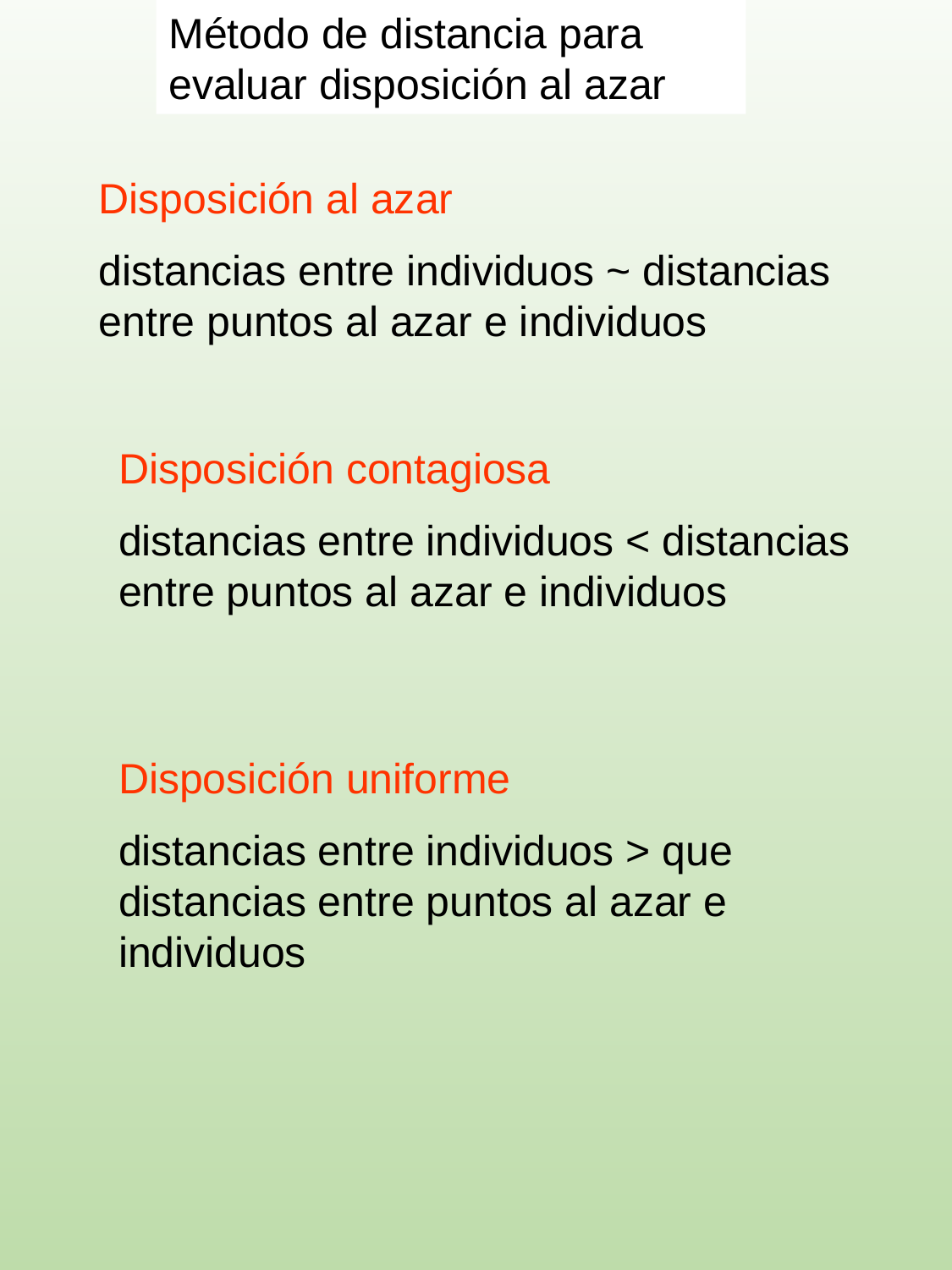

Método de distancia para evaluar disposición al azar
Disposición al azar
distancias entre individuos ~ distancias entre puntos al azar e individuos
Disposición contagiosa
distancias entre individuos < distancias entre puntos al azar e individuos
Disposición uniforme
distancias entre individuos > que distancias entre puntos al azar e individuos